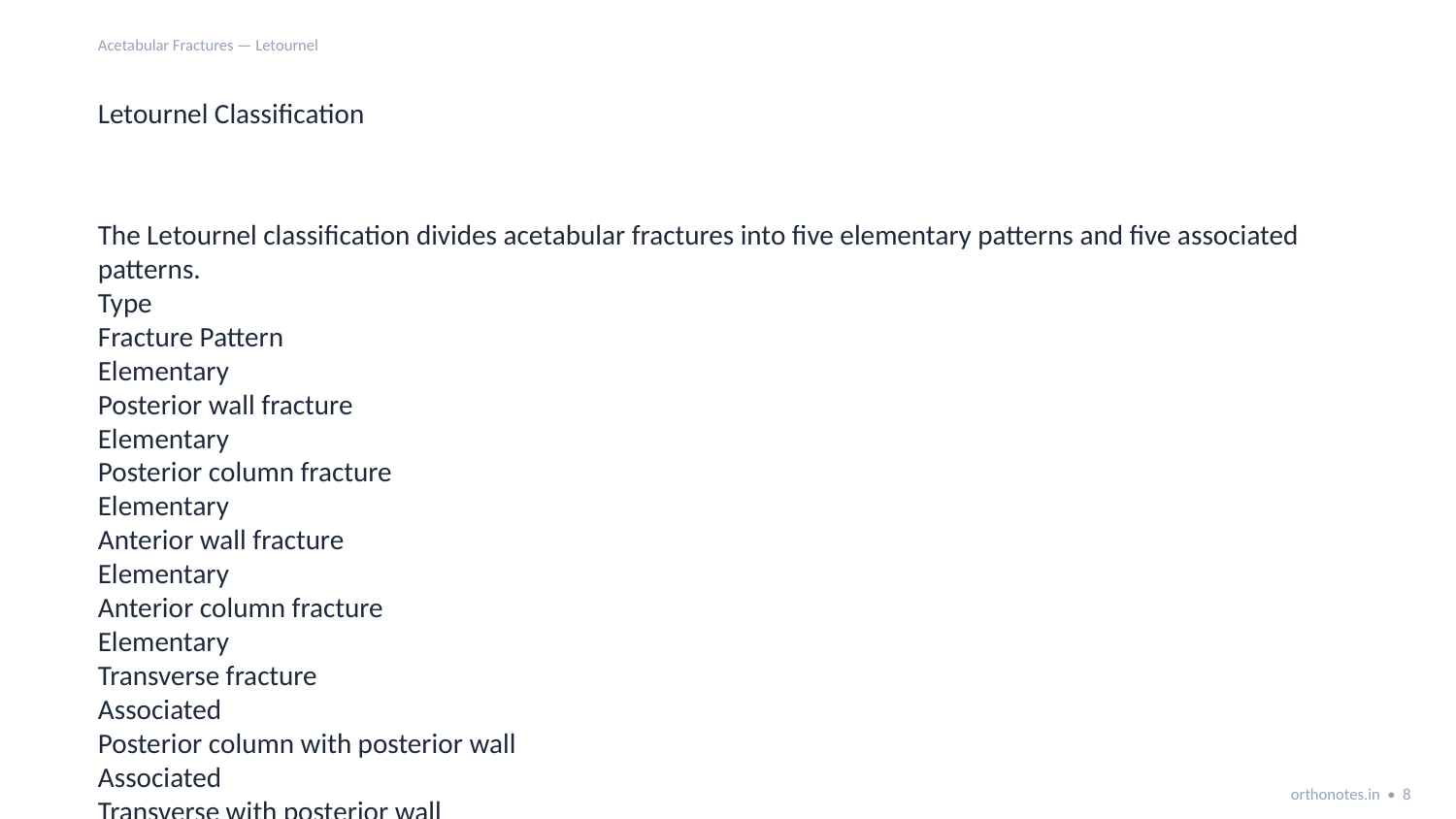

Acetabular Fractures — Letournel
Letournel Classification
The Letournel classification divides acetabular fractures into five elementary patterns and five associated patterns.
Type
Fracture Pattern
Elementary
Posterior wall fracture
Elementary
Posterior column fracture
Elementary
Anterior wall fracture
Elementary
Anterior column fracture
Elementary
Transverse fracture
Associated
Posterior column with posterior wall
Associated
Transverse with posterior wall
Associated
T-shaped fracture
orthonotes.in  •  8